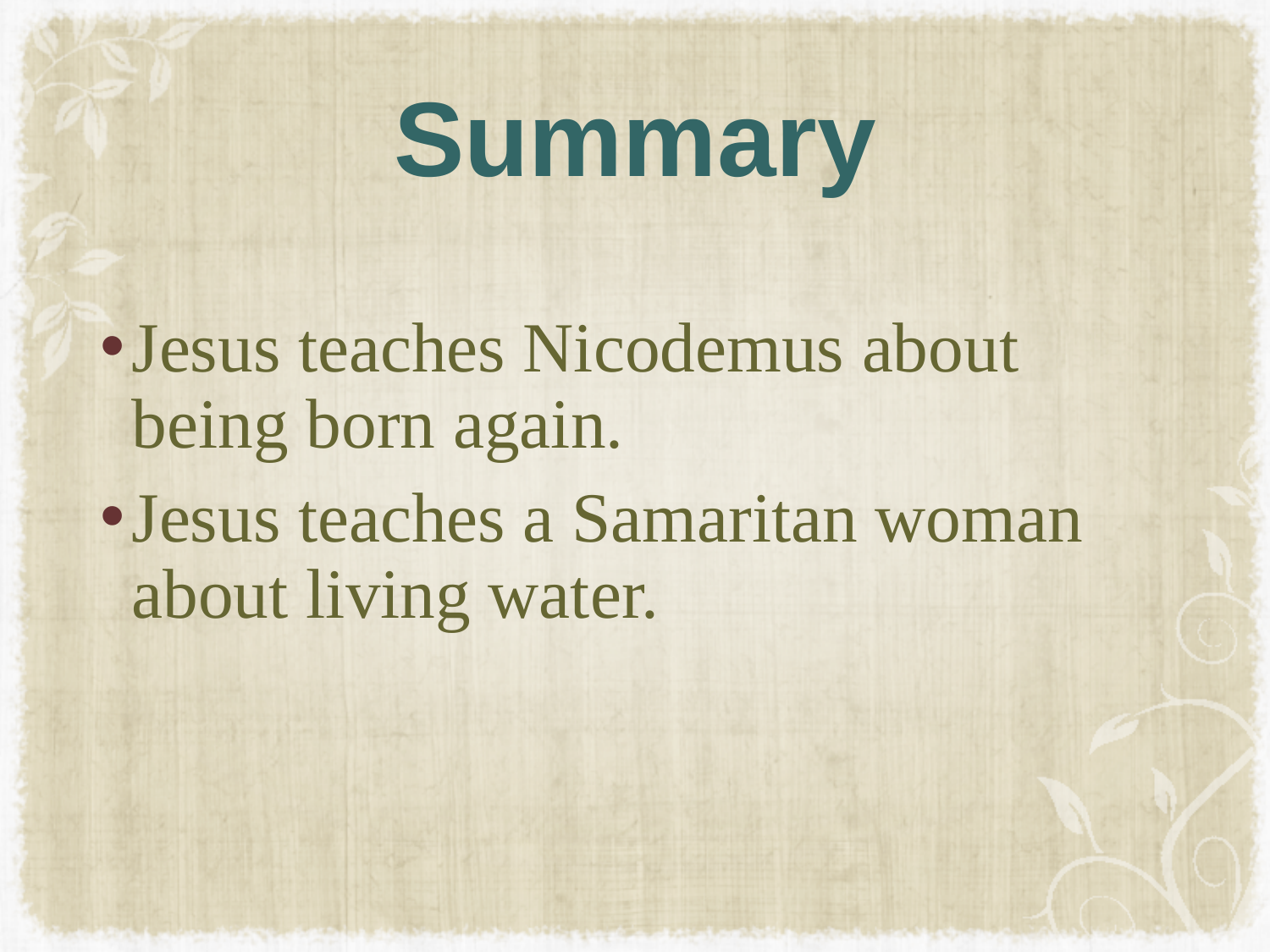

# Summary
Jesus teaches Nicodemus about being born again.
Jesus teaches a Samaritan woman about living water.